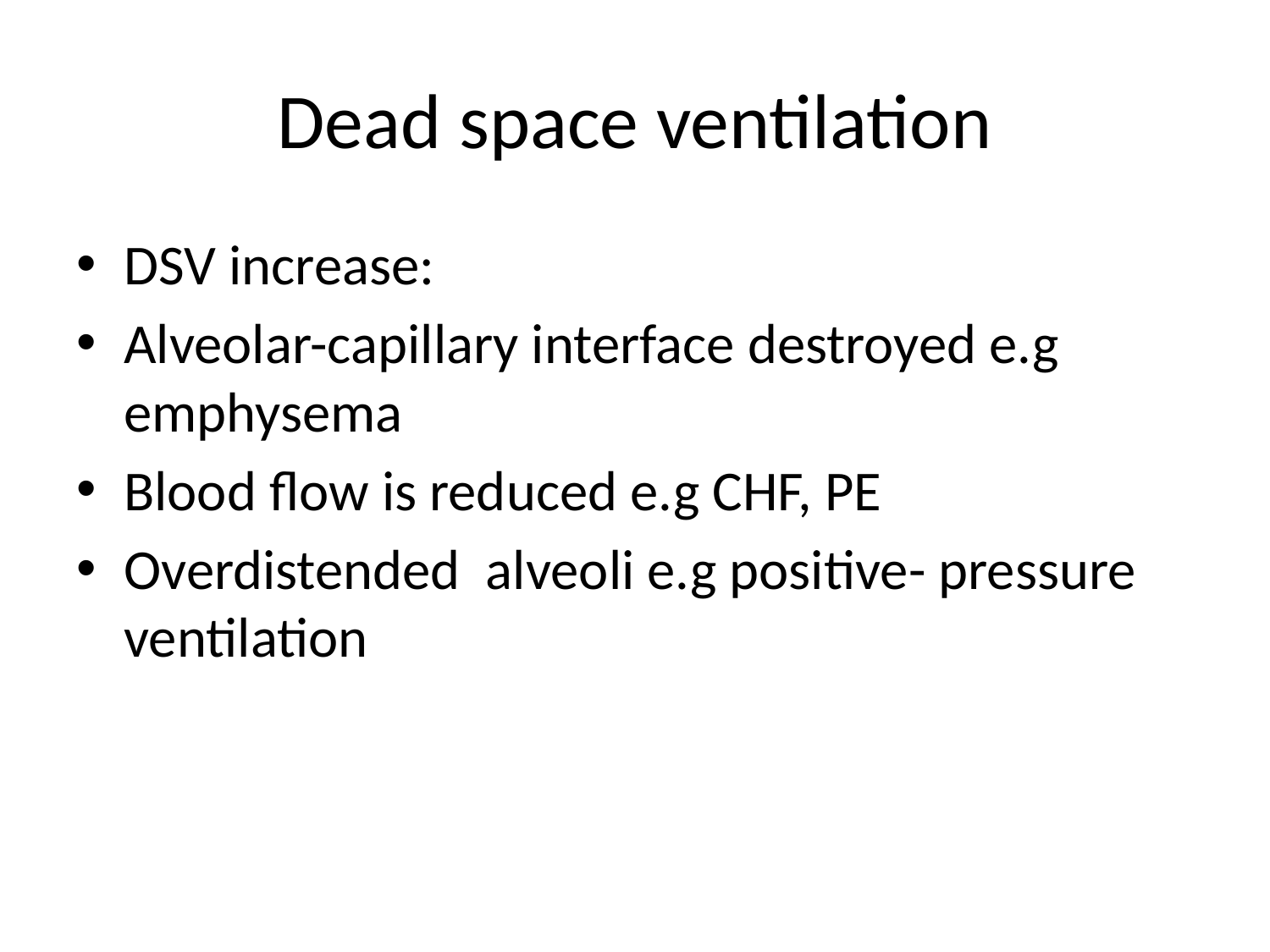

# Dead space ventilation
DSV increase:
Alveolar-capillary interface destroyed e.g emphysema
Blood flow is reduced e.g CHF, PE
Overdistended  alveoli e.g positive- pressure ventilation